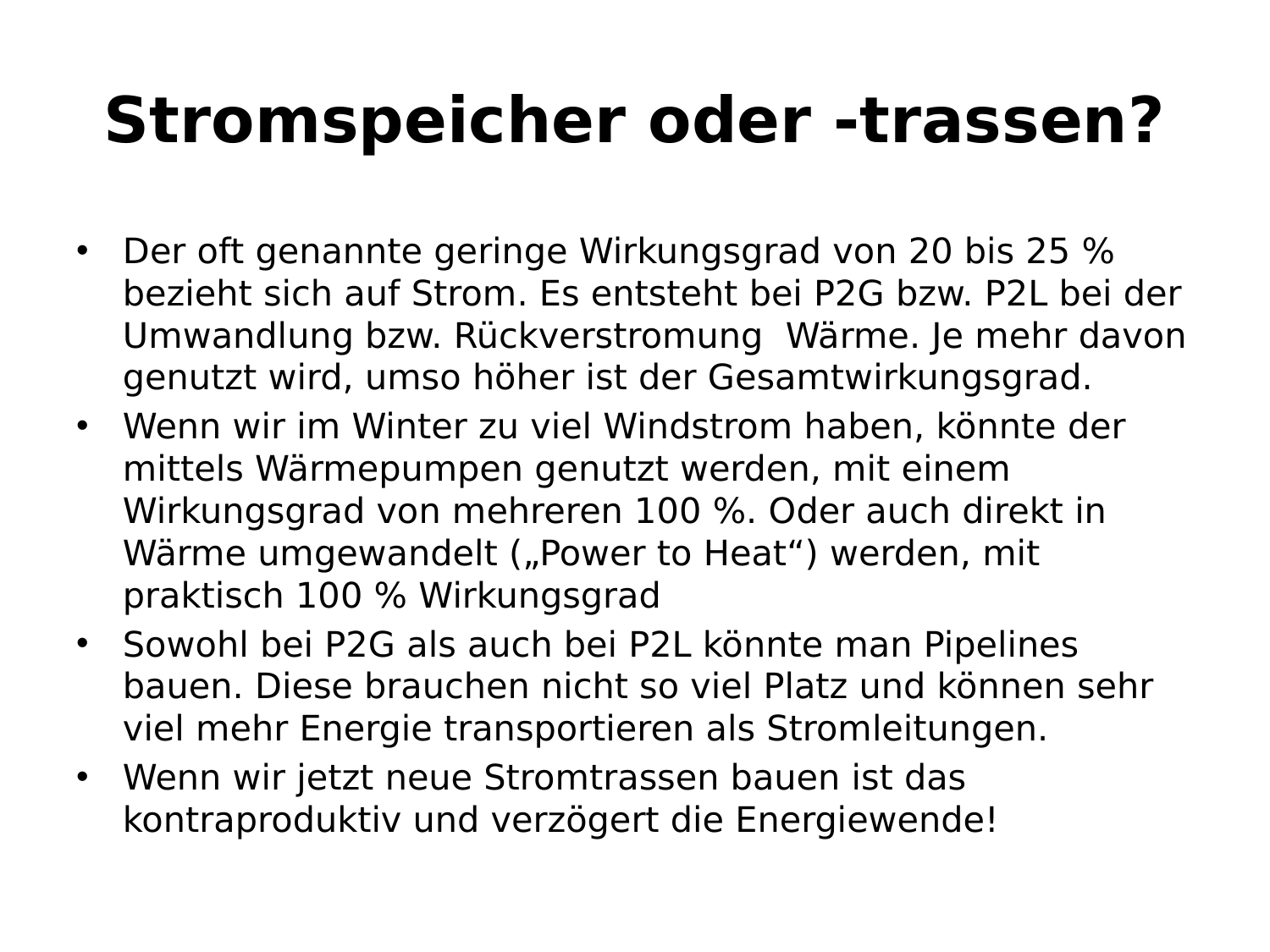

# Stromspeicher oder -trassen?
Der oft genannte geringe Wirkungsgrad von 20 bis 25 % bezieht sich auf Strom. Es entsteht bei P2G bzw. P2L bei der Umwandlung bzw. Rückverstromung  Wärme. Je mehr davon genutzt wird, umso höher ist der Gesamtwirkungsgrad.
Wenn wir im Winter zu viel Windstrom haben, könnte der mittels Wärmepumpen genutzt werden, mit einem Wirkungsgrad von mehreren 100 %. Oder auch direkt in Wärme umgewandelt („Power to Heat“) werden, mit praktisch 100 % Wirkungsgrad
Sowohl bei P2G als auch bei P2L könnte man Pipelines bauen. Diese brauchen nicht so viel Platz und können sehr viel mehr Energie transportieren als Stromleitungen.
Wenn wir jetzt neue Stromtrassen bauen ist das kontraproduktiv und verzögert die Energiewende!